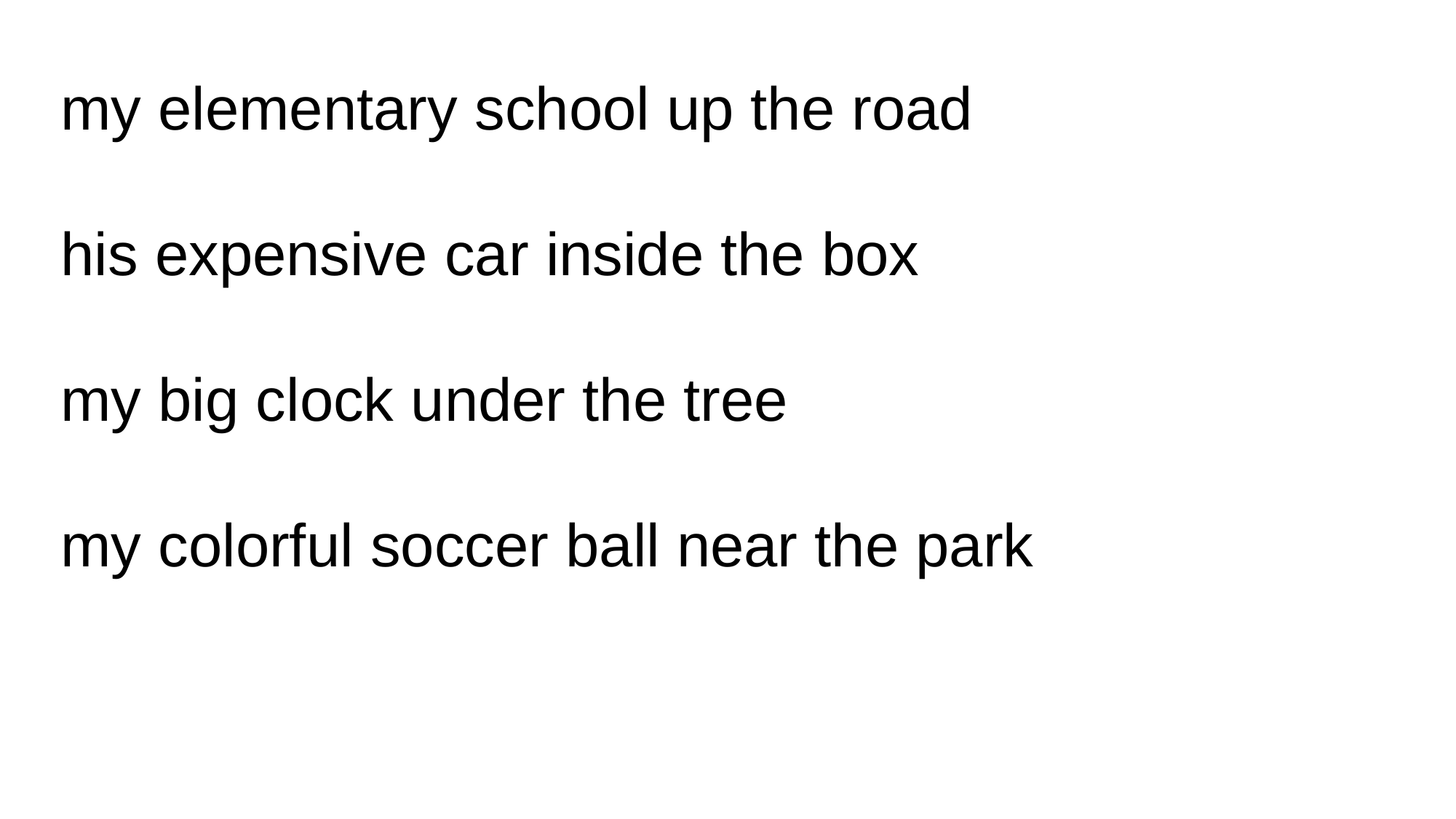

my elementary school up the road

  his expensive car inside the box

  my big clock under the tree

  my colorful soccer ball near the park